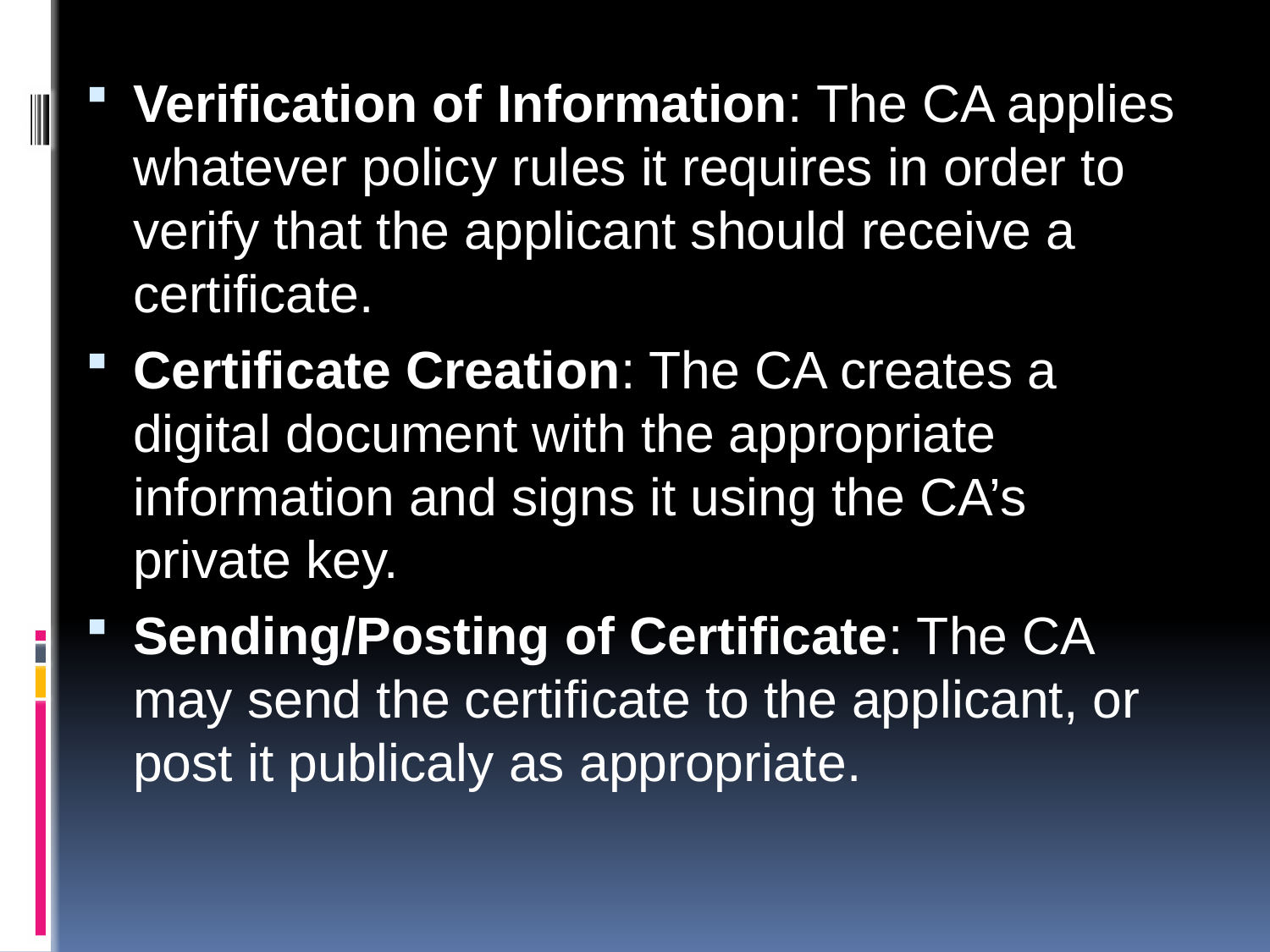

Verification of Information: The CA applies whatever policy rules it requires in order to verify that the applicant should receive a certificate.
Certificate Creation: The CA creates a digital document with the appropriate information and signs it using the CA’s private key.
Sending/Posting of Certificate: The CA may send the certificate to the applicant, or post it publicaly as appropriate.